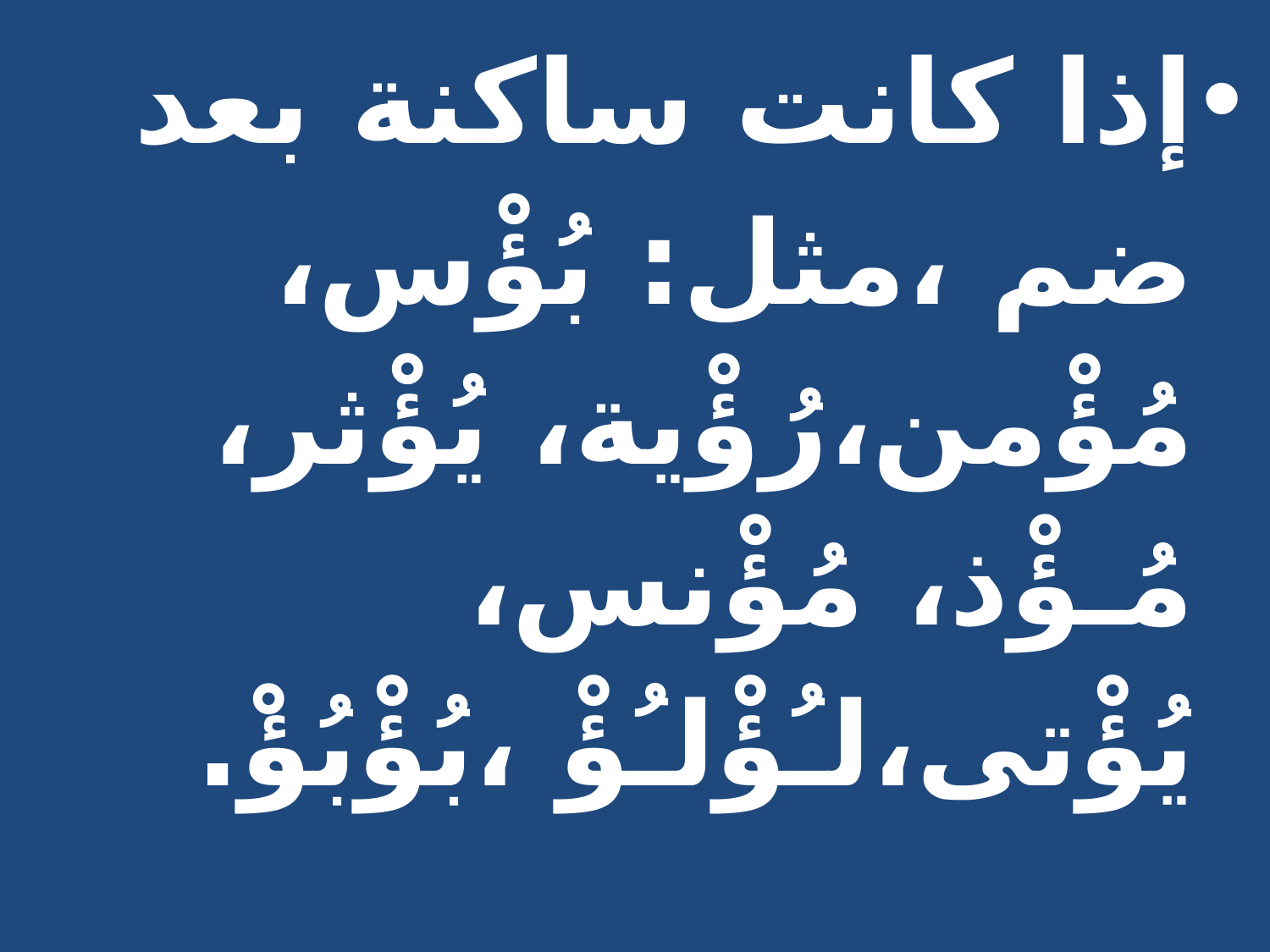

إذا كانت ساكنة بعد ضم ،مثل: بُؤْس، مُؤْمن،رُؤْية، يُؤْثر، مُـؤْذ، مُؤْنس، يُؤْتى،لـُؤْلـُؤْ ،بُؤْبُؤْ.